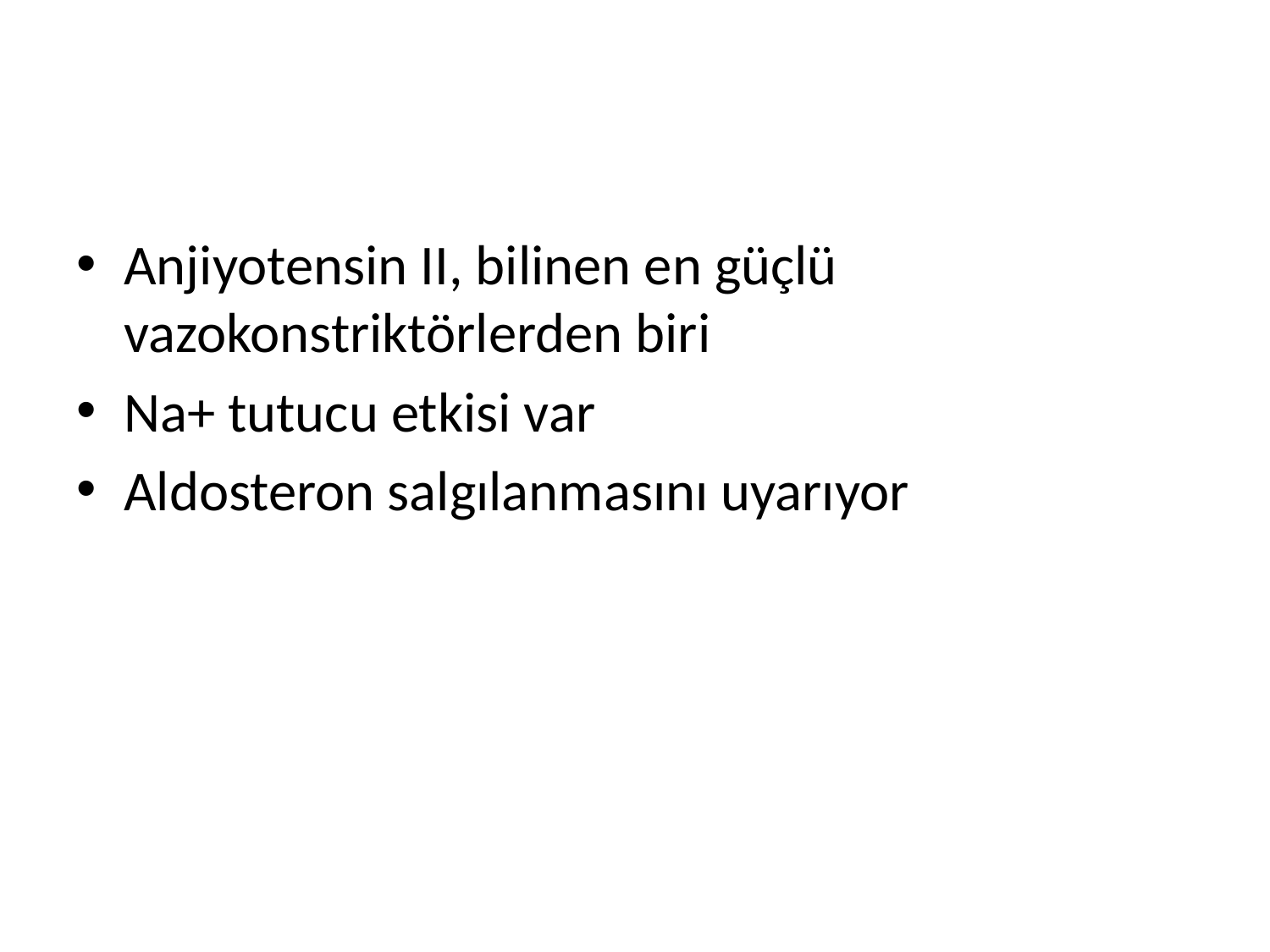

#
Anjiyotensin II, bilinen en güçlü vazokonstriktörlerden biri
Na+ tutucu etkisi var
Aldosteron salgılanmasını uyarıyor